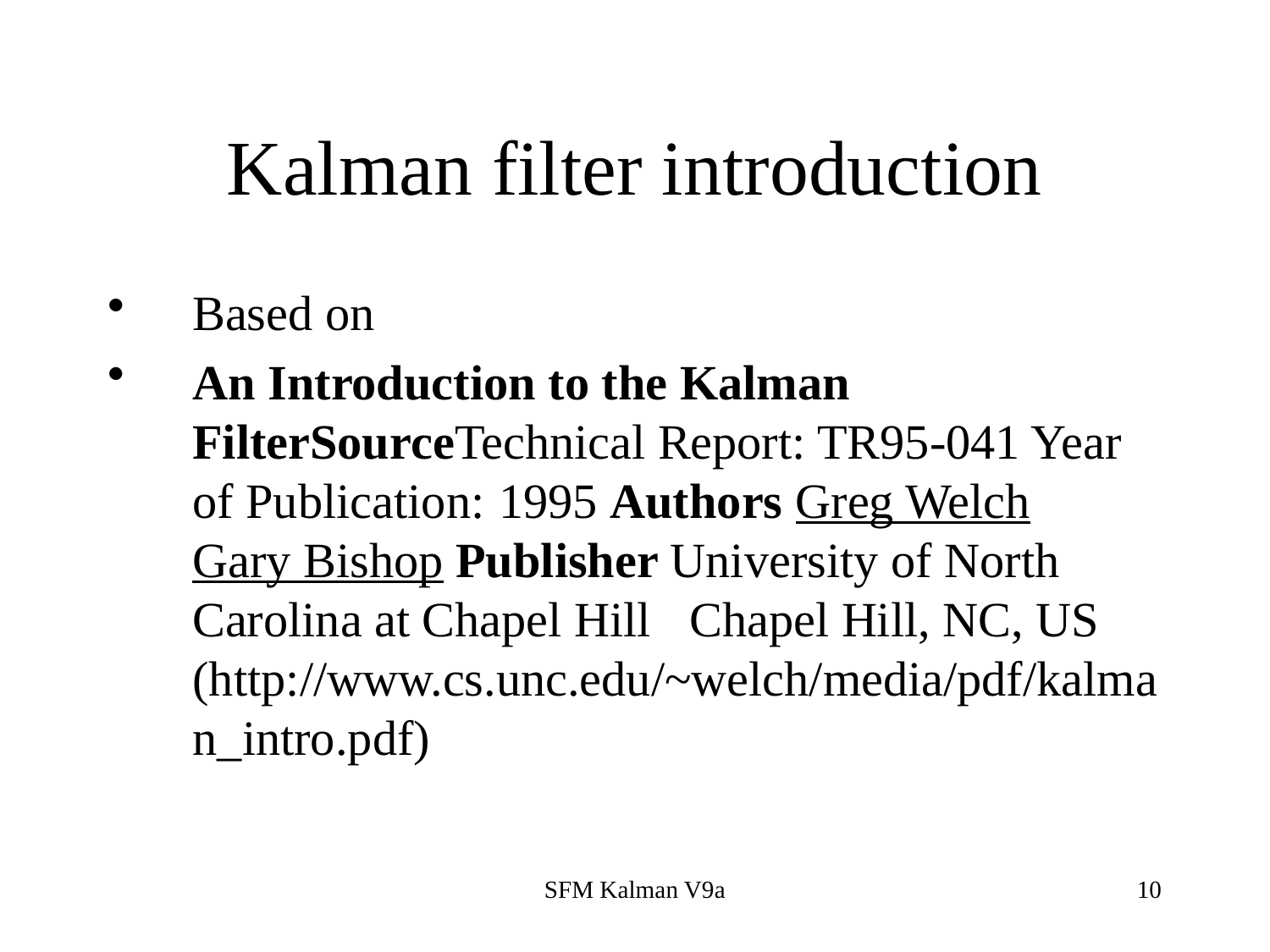

# Kalman filter introduction
Based on
An Introduction to the Kalman FilterSourceTechnical Report: TR95-041 Year of Publication: 1995 Authors Greg Welch Gary Bishop Publisher University of North Carolina at Chapel Hill   Chapel Hill, NC, US (http://www.cs.unc.edu/~welch/media/pdf/kalman_intro.pdf)

SFM Kalman V9a
10